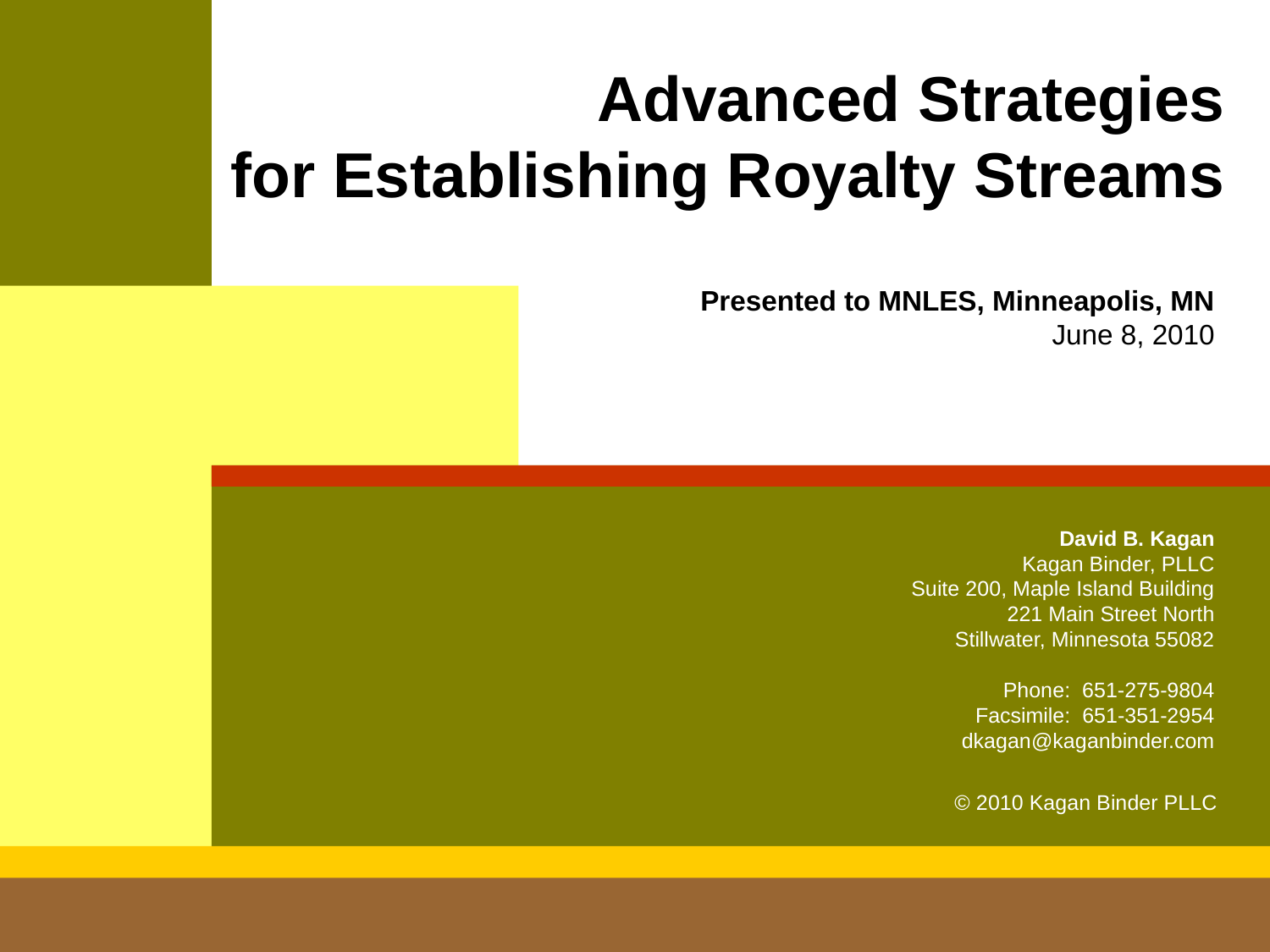

# Advanced Strategies for Establishing Royalty Streams
Presented to MNLES, Minneapolis, MN
June 8, 2010

David B. Kagan
Kagan Binder, PLLC
Suite 200, Maple Island Building
221 Main Street North
Stillwater, Minnesota 55082

Phone:  651-275-9804
Facsimile:  651-351-2954
dkagan@kaganbinder.com

© 2010 Kagan Binder PLLC

1